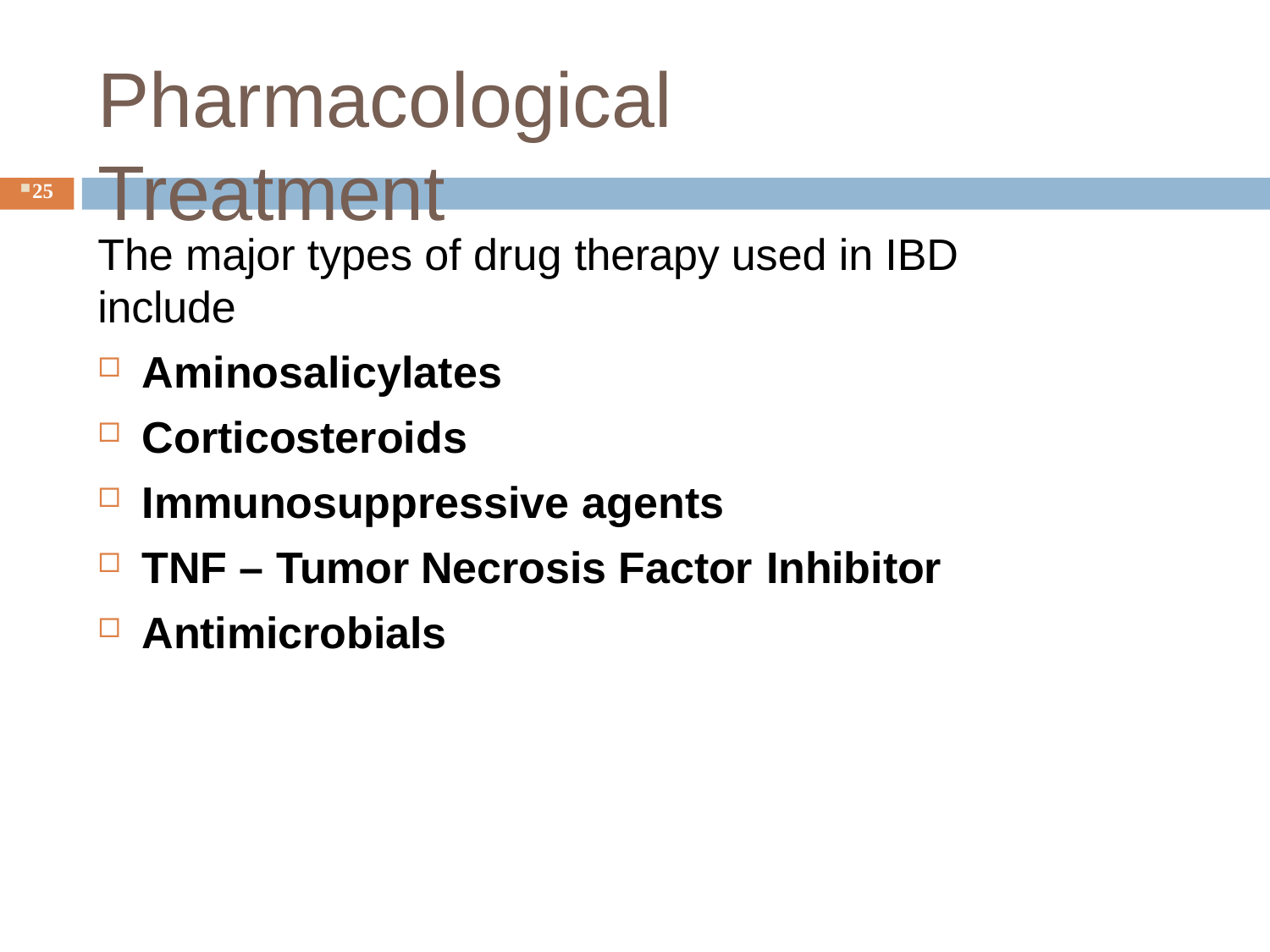

# Pharmacological Treatment
25
The major types of drug therapy used in IBD include
Aminosalicylates
Corticosteroids
Immunosuppressive agents
TNF – Tumor Necrosis Factor Inhibitor
Antimicrobials